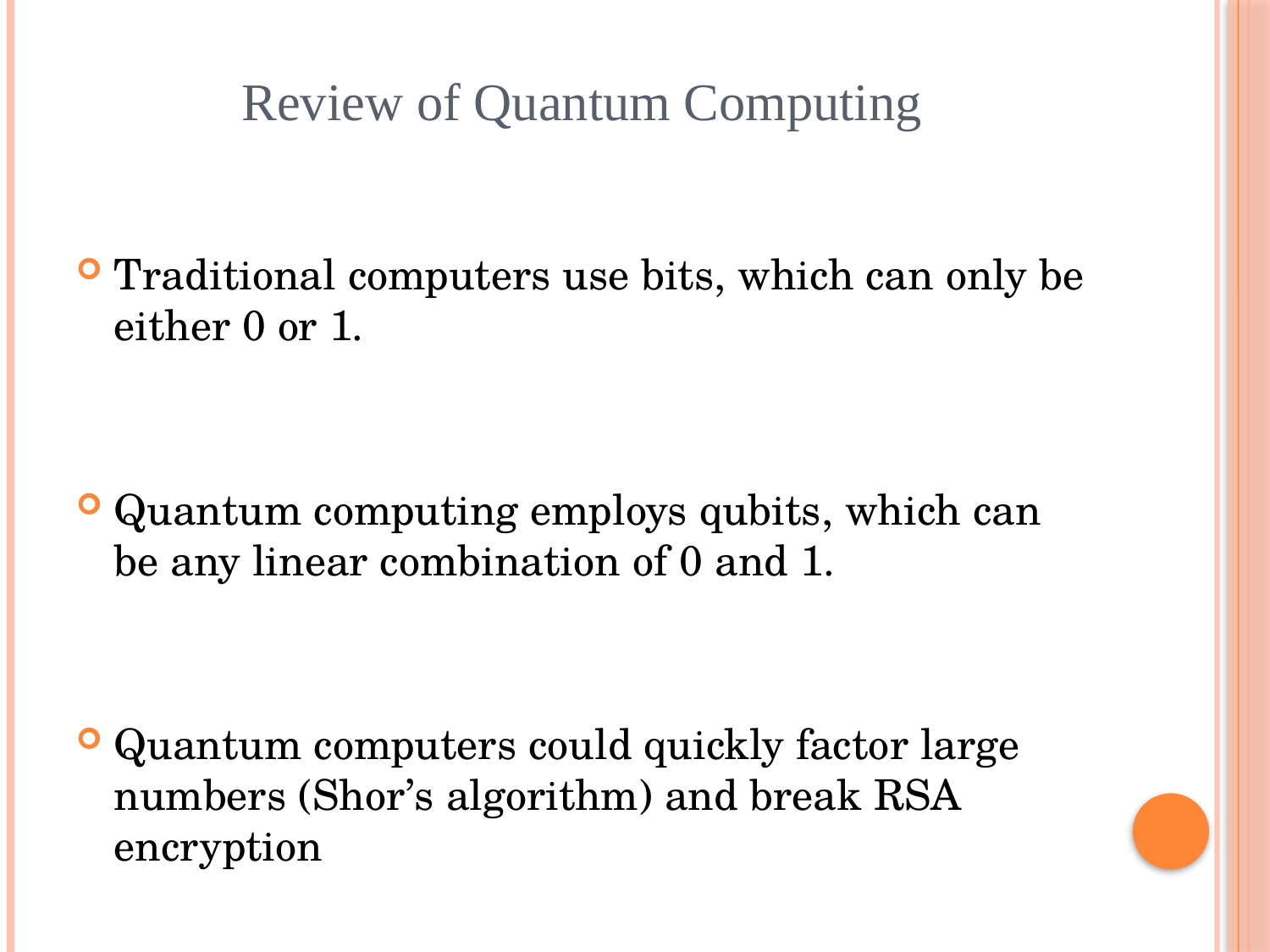

# Review of Quantum Computing

Traditional computers use bits, which can only be either 0 or 1.

Quantum computing employs qubits, which can be any linear combination of 0 and 1.

Quantum computers could quickly factor large numbers (Shor’s algorithm) and break RSA encryption